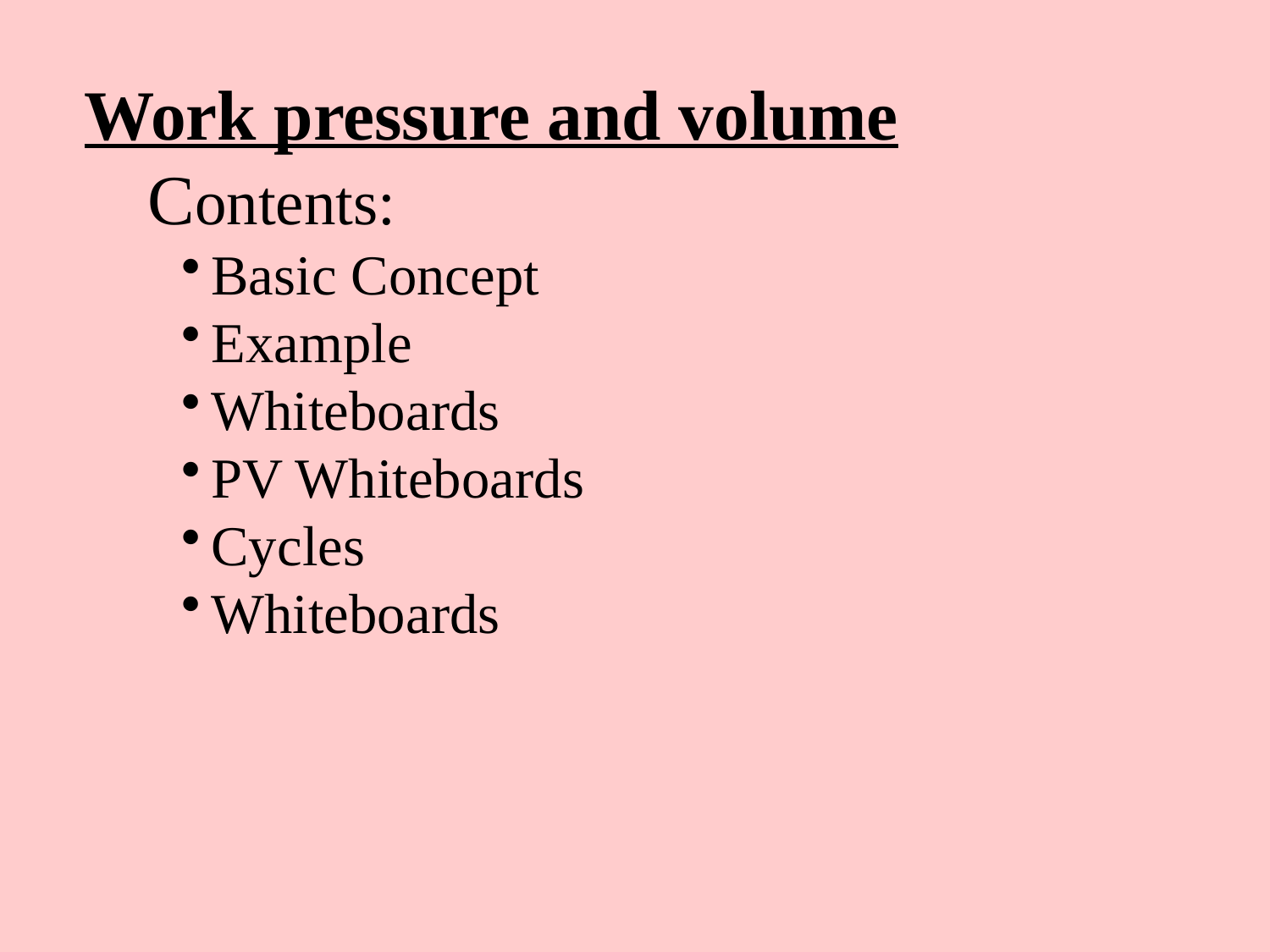

Work pressure and volume
Contents:
Basic Concept
Example
Whiteboards
PV Whiteboards
Cycles
Whiteboards